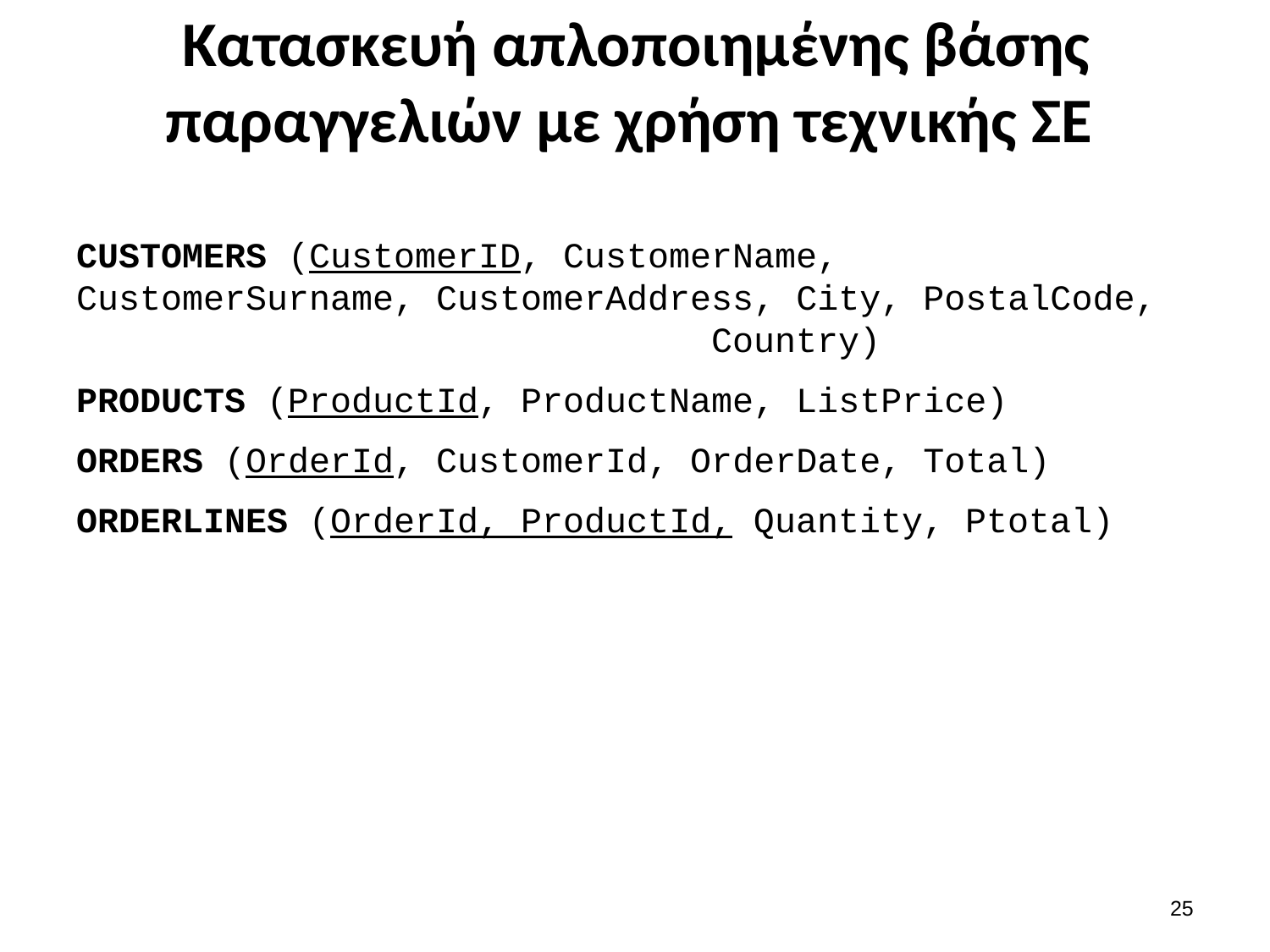

# Κατασκευή απλοποιημένης βάσης παραγγελιών με χρήση τεχνικής ΣΕ

CUSTOMERS (CustomerID, CustomerName, CustomerSurname, CustomerAddress, City, PostalCode, 					Country)
PRODUCTS (ProductId, ProductName, ListPrice)
ORDERS (OrderId, CustomerId, OrderDate, Total)
ORDERLINES (OrderId, ProductId, Quantity, Ptotal)

25